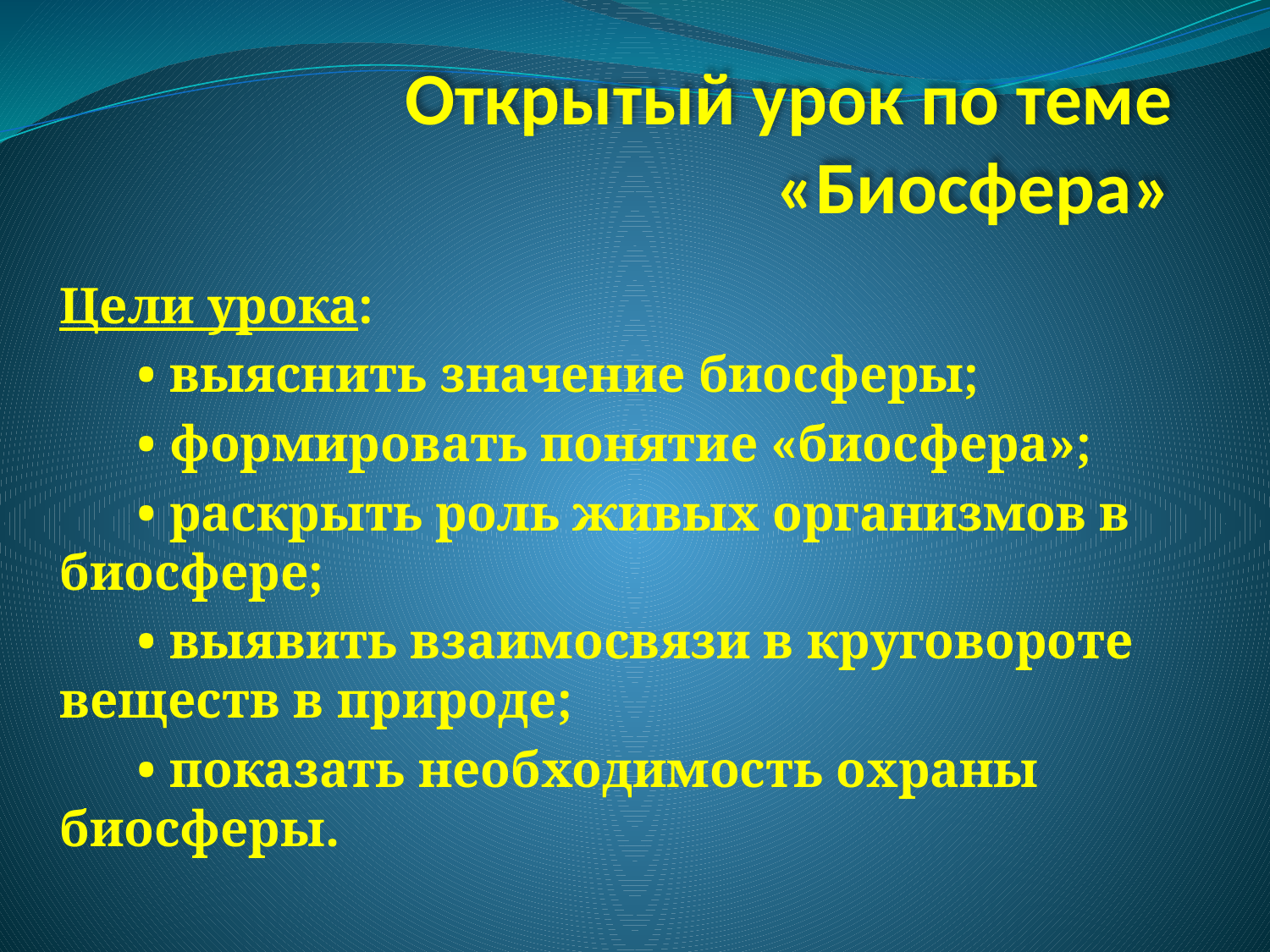

# Открытый урок по теме «Биосфера»
Цели урока:
      • выяснить значение биосферы;
      • формировать понятие «биосфера»;
      • раскрыть роль живых организмов в биосфере;
      • выявить взаимосвязи в круговороте веществ в природе;
      • показать необходимость охраны биосферы.